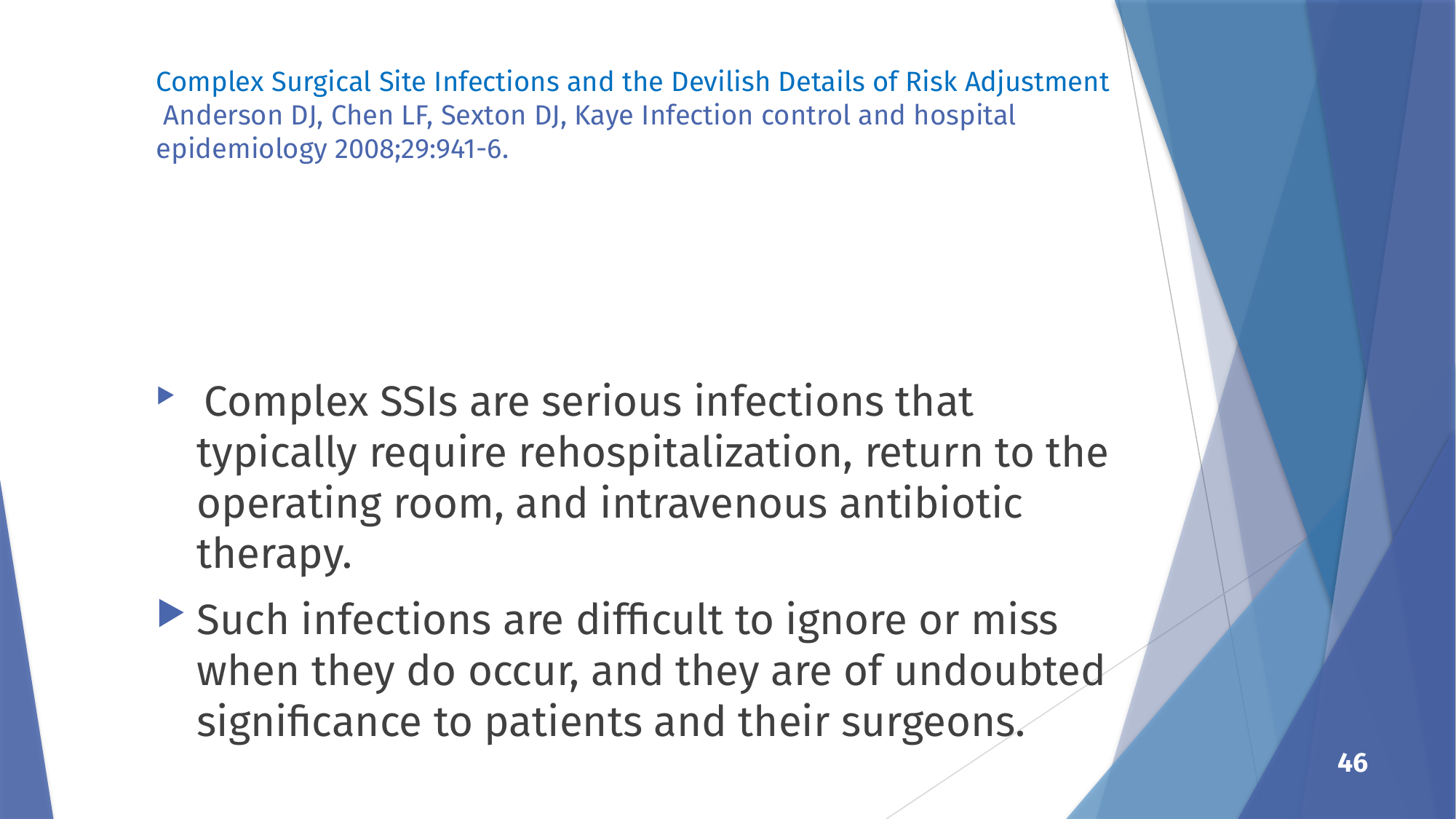

# Complex Surgical Site Infections and the Devilish Details of Risk Adjustment Anderson DJ, Chen LF, Sexton DJ, Kaye Infection control and hospital epidemiology 2008;29:941-6.
 Complex SSIs are serious infections that typically require rehospitalization, return to the operating room, and intravenous antibiotic therapy.
Such infections are difficult to ignore or miss when they do occur, and they are of undoubted significance to patients and their surgeons.
46